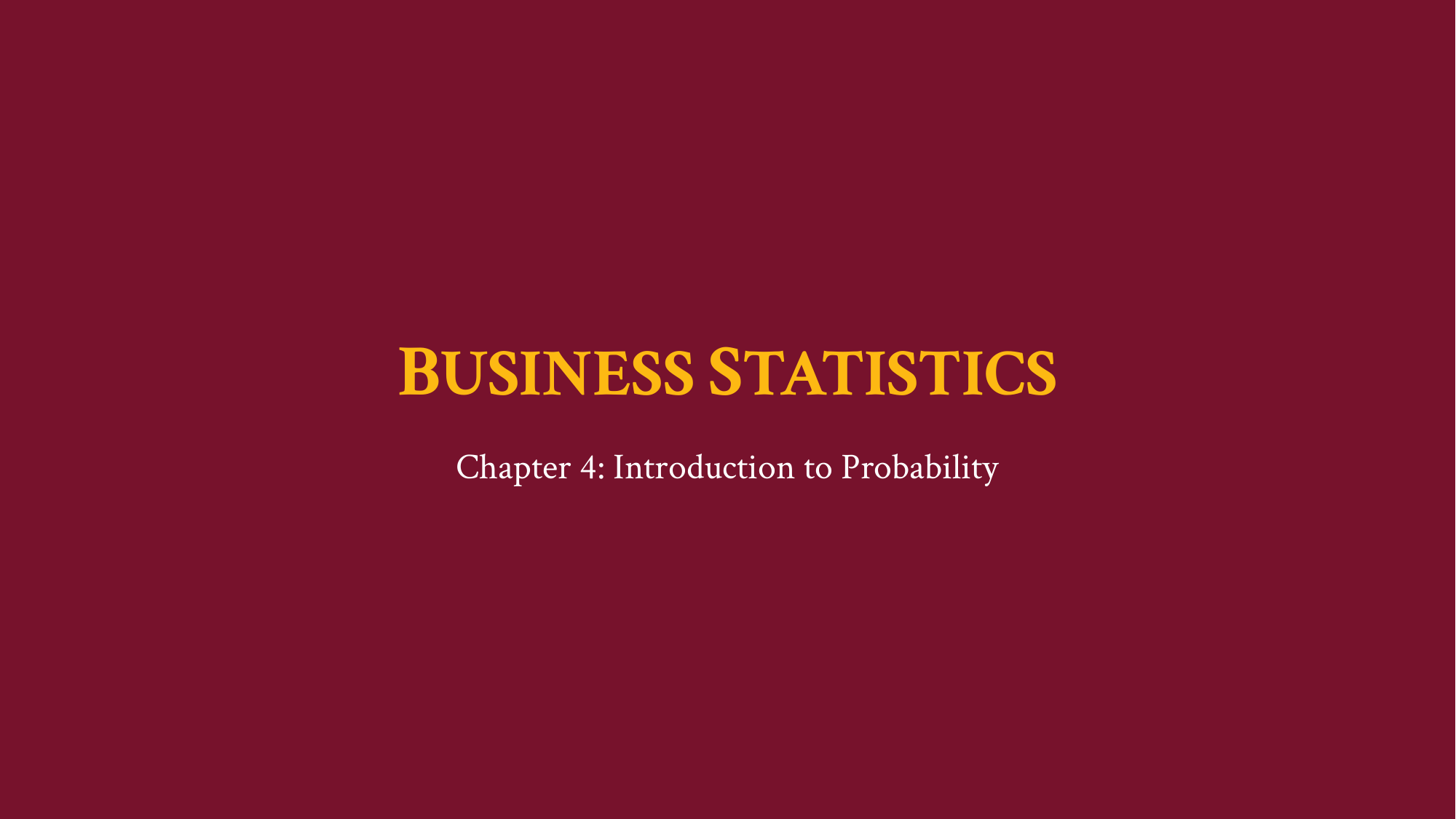

BUSINESS STATISTICS
Chapter 4: Introduction to Probability